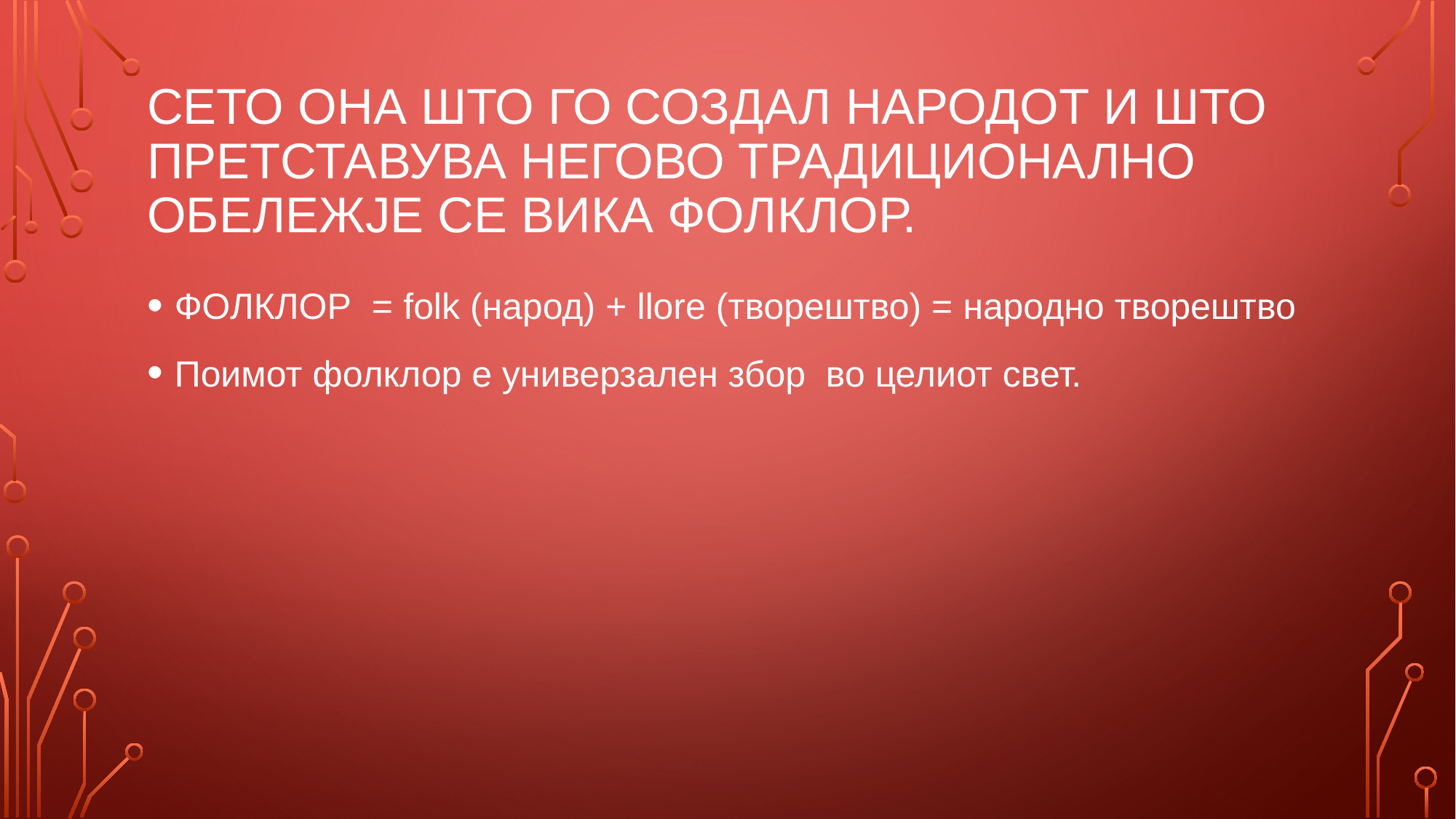

# СЕТО ОНА ШТО ГО СОЗДАл НАРОДОТ И ШТО ПРЕТСТАВУВА НЕГОВО ТРАДИЦИОНАЛНО ОБЕЛЕЖЈЕ СЕ ВИКА ФОЛКЛОР.
ФОЛКЛОР  = folk (народ) + llore (творештво) = народно творештво
Поимот фолклор е универзален збор  во целиот свет.